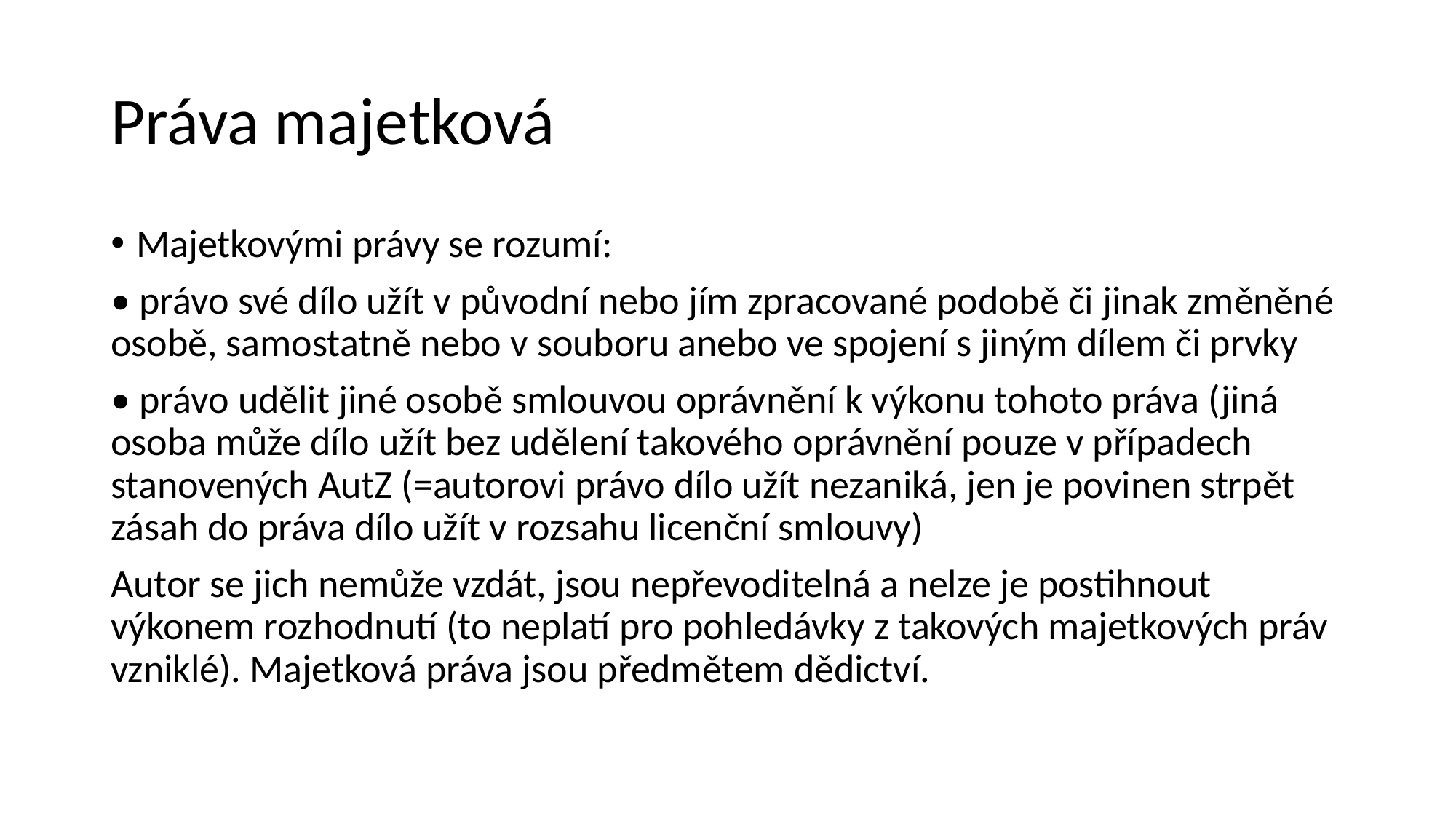

# Práva majetková
Majetkovými právy se rozumí:
• právo své dílo užít v původní nebo jím zpracované podobě či jinak změněné osobě, samostatně nebo v souboru anebo ve spojení s jiným dílem či prvky
• právo udělit jiné osobě smlouvou oprávnění k výkonu tohoto práva (jiná osoba může dílo užít bez udělení takového oprávnění pouze v případech stanovených AutZ (=autorovi právo dílo užít nezaniká, jen je povinen strpět zásah do práva dílo užít v rozsahu licenční smlouvy)
Autor se jich nemůže vzdát, jsou nepřevoditelná a nelze je postihnout výkonem rozhodnutí (to neplatí pro pohledávky z takových majetkových práv vzniklé). Majetková práva jsou předmětem dědictví.